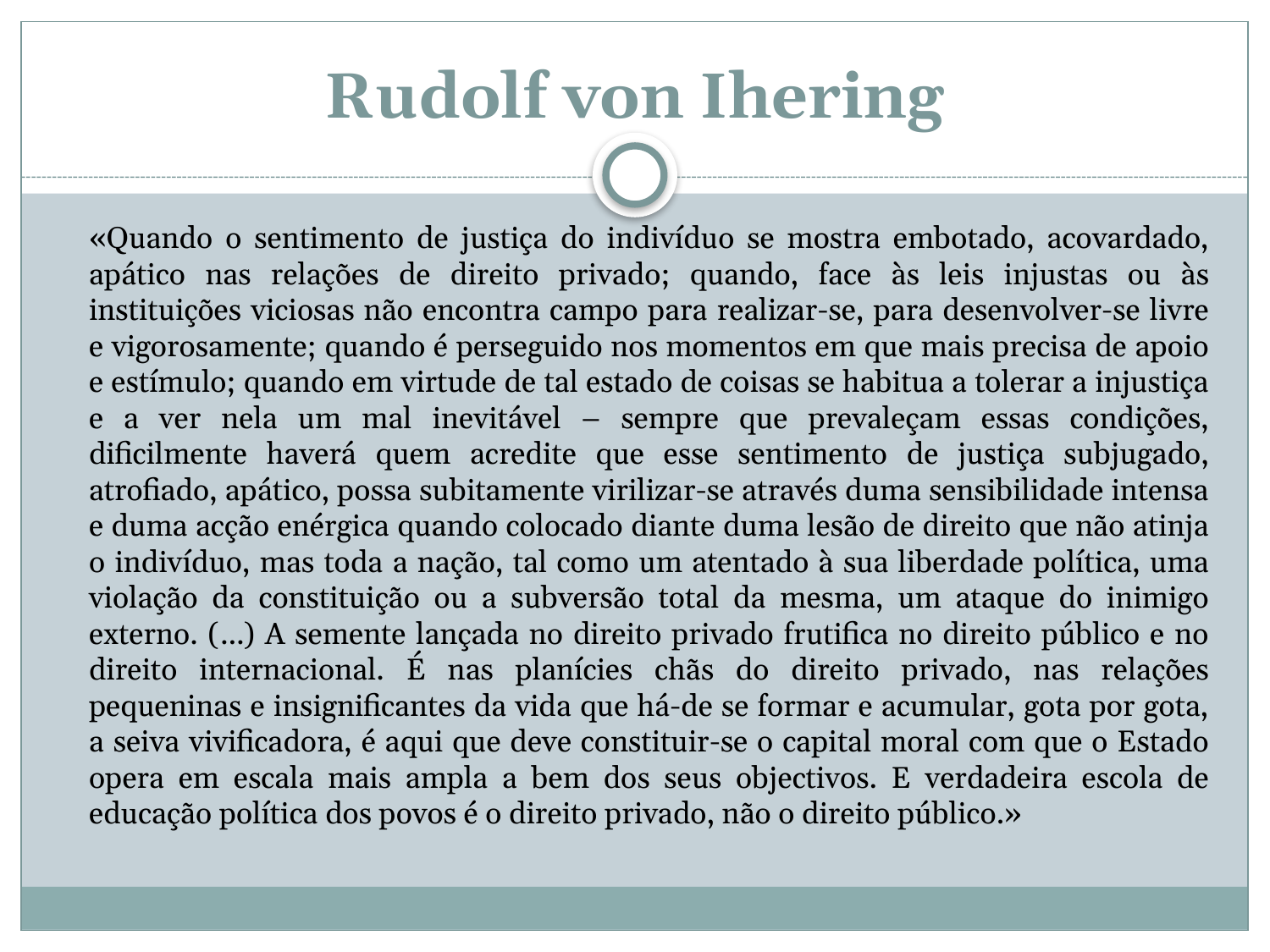

# Rudolf von Ihering
	«Quando o sentimento de justiça do indivíduo se mostra embotado, acovardado, apático nas relações de direito privado; quando, face às leis injustas ou às instituições viciosas não encontra campo para realizar-se, para desenvolver-se livre e vigorosamente; quando é perseguido nos momentos em que mais precisa de apoio e estímulo; quando em virtude de tal estado de coisas se habitua a tolerar a injustiça e a ver nela um mal inevitável – sempre que prevaleçam essas condições, dificilmente haverá quem acredite que esse sentimento de justiça subjugado, atrofiado, apático, possa subitamente virilizar-se através duma sensibilidade intensa e duma acção enérgica quando colocado diante duma lesão de direito que não atinja o indivíduo, mas toda a nação, tal como um atentado à sua liberdade política, uma violação da constituição ou a subversão total da mesma, um ataque do inimigo externo. (…) A semente lançada no direito privado frutifica no direito público e no direito internacional. É nas planícies chãs do direito privado, nas relações pequeninas e insignificantes da vida que há-de se formar e acumular, gota por gota, a seiva vivificadora, é aqui que deve constituir-se o capital moral com que o Estado opera em escala mais ampla a bem dos seus objectivos. E verdadeira escola de educação política dos povos é o direito privado, não o direito público.»